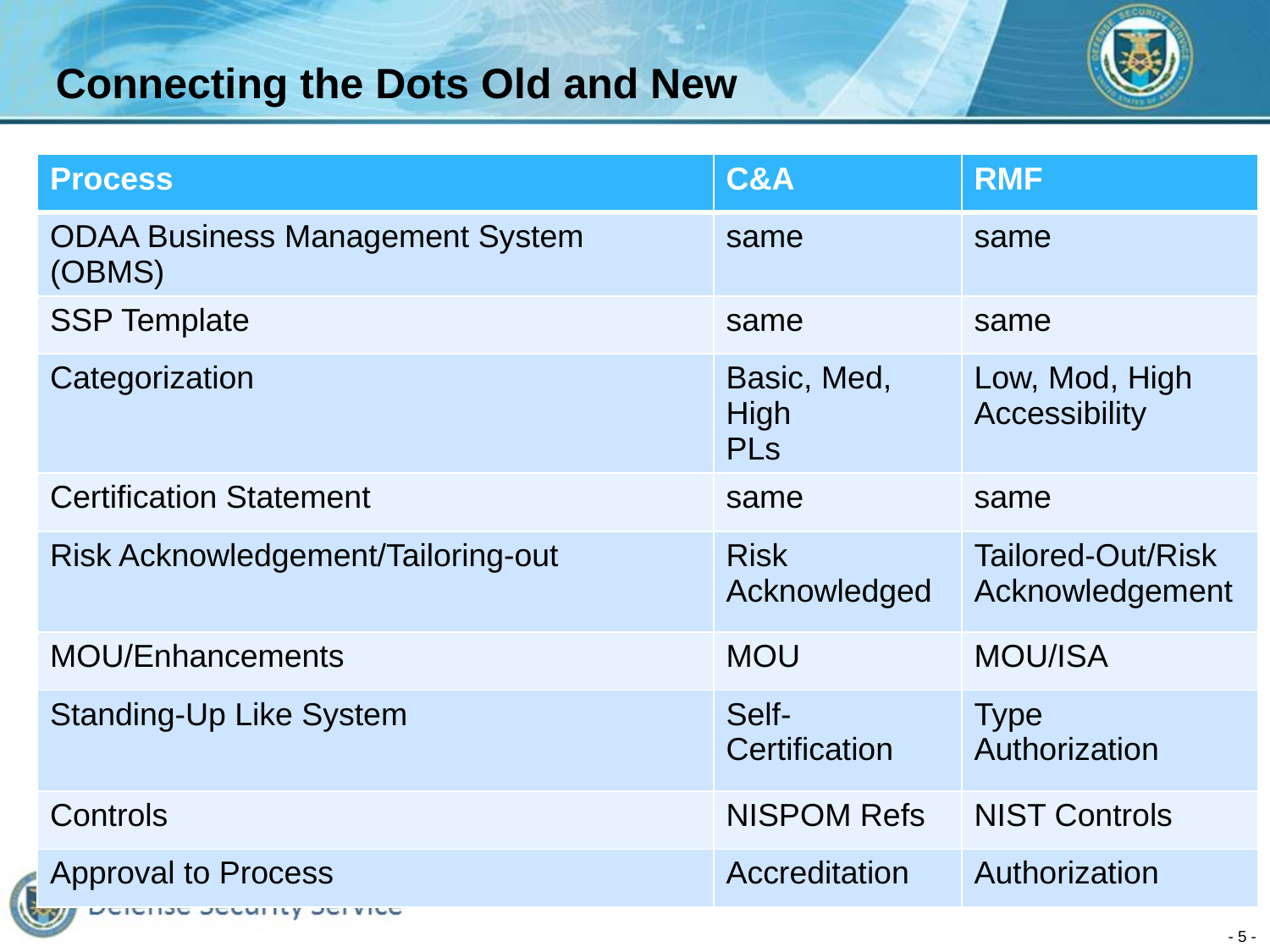

# Connecting the Dots Old and New
| Process | C&A | RMF |
| --- | --- | --- |
| ODAA Business Management System (OBMS) | same | same |
| SSP Template | same | same |
| Categorization | Basic, Med, High PLs | Low, Mod, High Accessibility |
| Certification Statement | same | same |
| Risk Acknowledgement/Tailoring-out | Risk Acknowledged | Tailored-Out/Risk Acknowledgement |
| MOU/Enhancements | MOU | MOU/ISA |
| Standing-Up Like System | Self- Certification | Type Authorization |
| Controls | NISPOM Refs | NIST Controls |
| Approval to Process | Accreditation | Authorization |